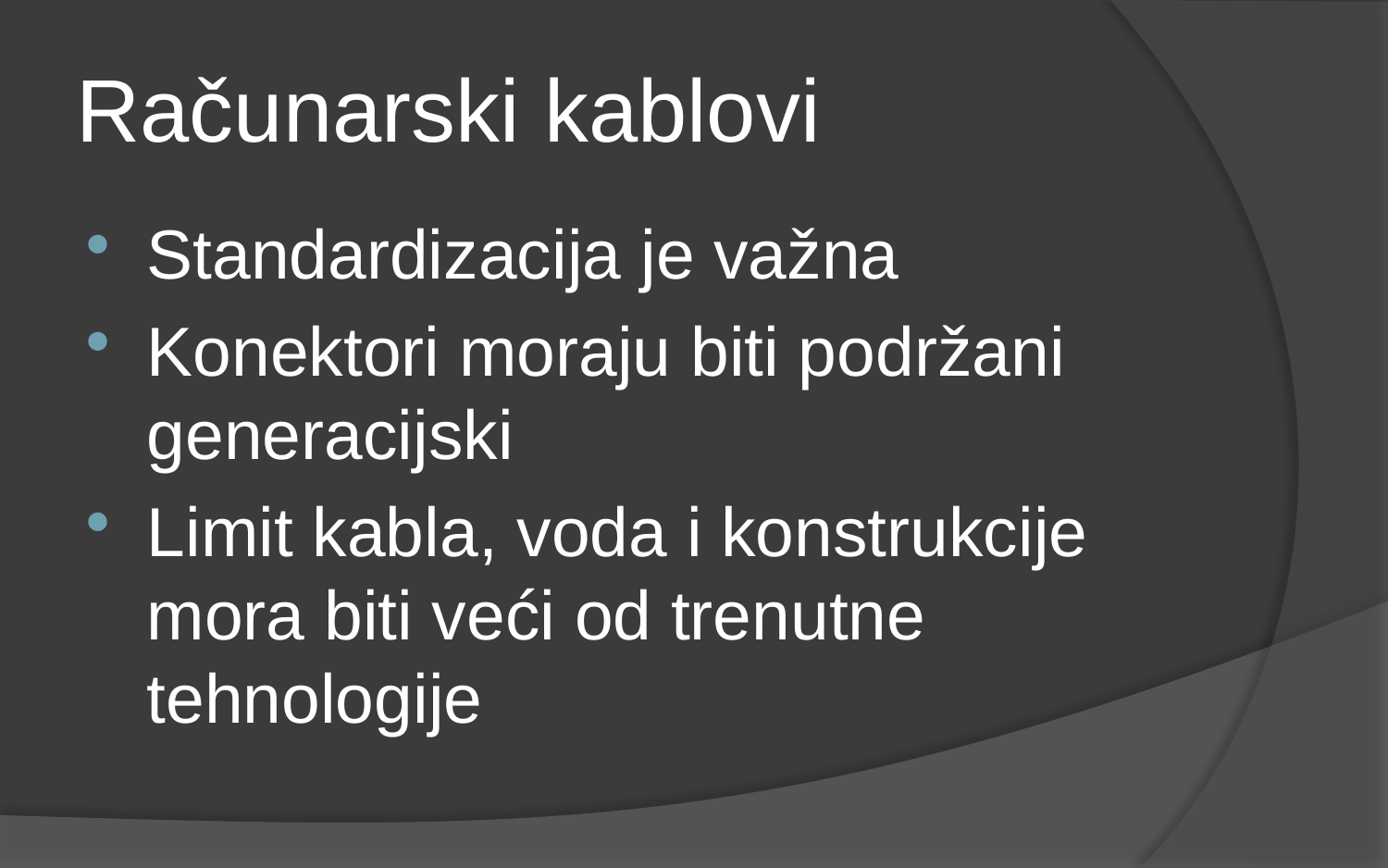

# Računarski kablovi
Standardizacija je važna
Konektori moraju biti podržani generacijski
Limit kabla, voda i konstrukcije mora biti veći od trenutne tehnologije